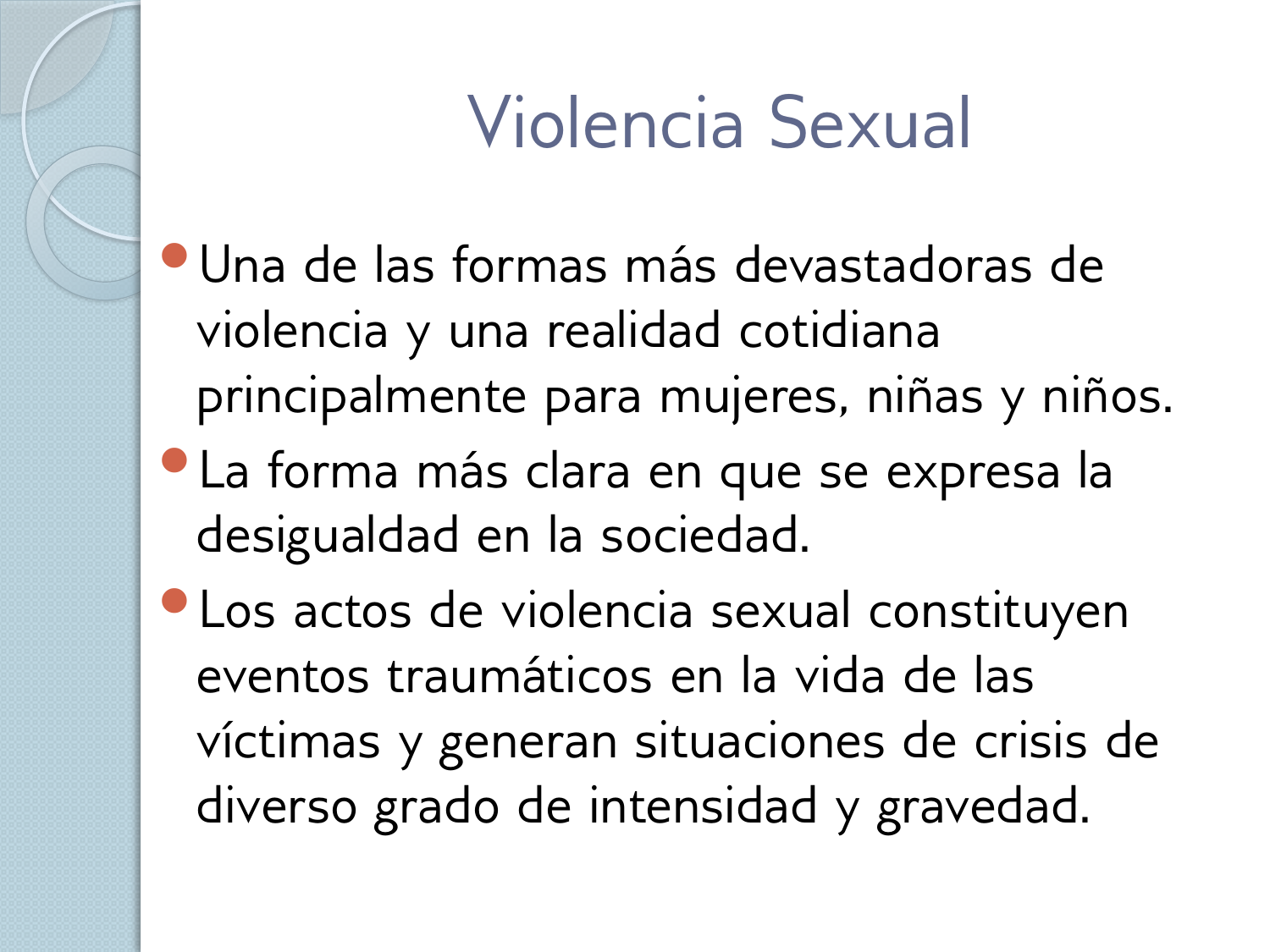

# Violencia Sexual
Una de las formas más devastadoras de violencia y una realidad cotidiana principalmente para mujeres, niñas y niños.
La forma más clara en que se expresa la desigualdad en la sociedad.
Los actos de violencia sexual constituyen eventos traumáticos en la vida de las víctimas y generan situaciones de crisis de diverso grado de intensidad y gravedad.